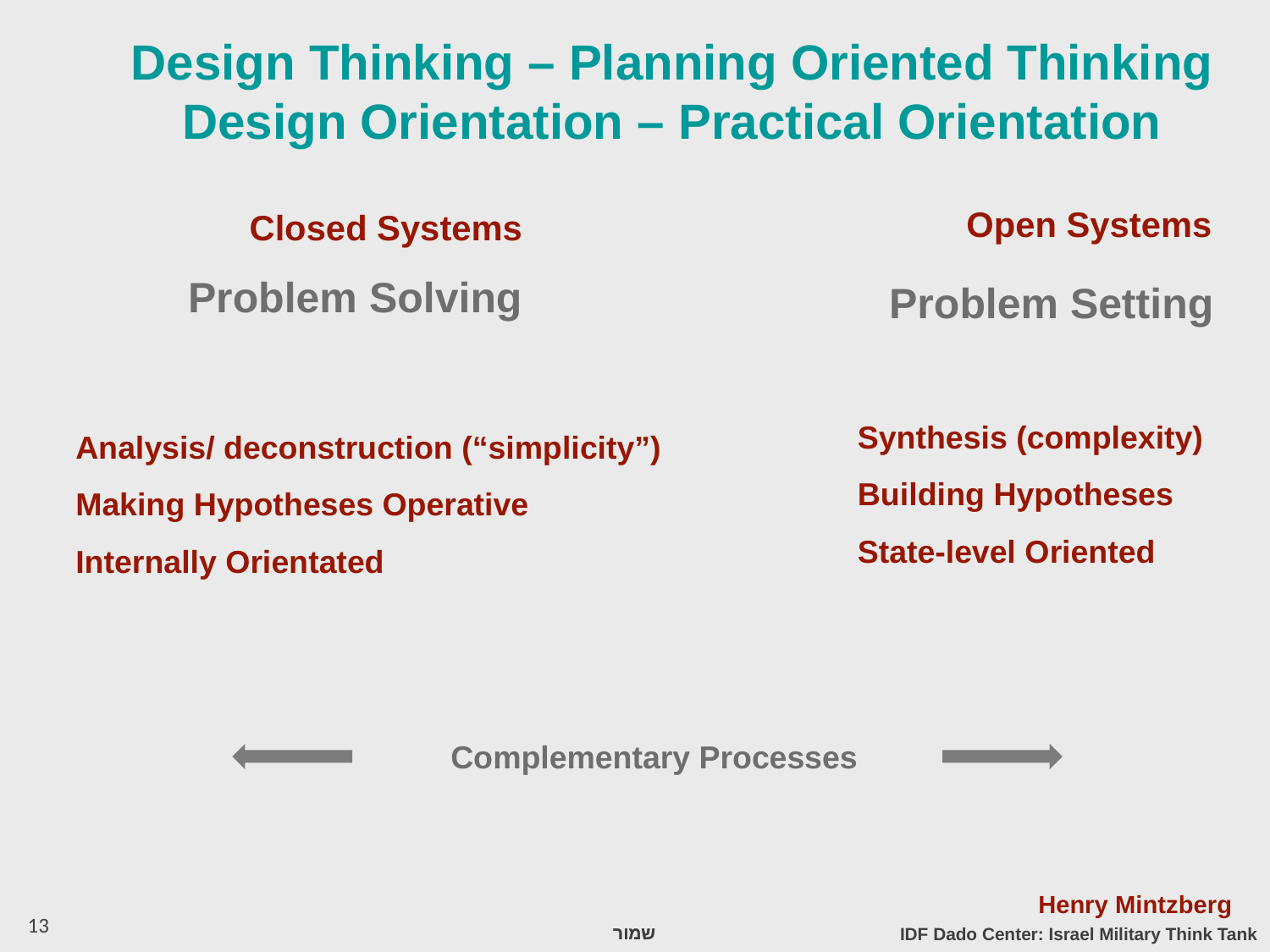

Design Thinking – Planning Oriented Thinking
Design Orientation – Practical Orientation
Open Systems
Closed Systems
Problem Solving
Problem Setting
Synthesis (complexity)
Building Hypotheses
State-level Oriented

Analysis/ deconstruction (“simplicity”)
Making Hypotheses Operative
Internally Orientated
Complementary Processes

 Henry Mintzberg
IDF Dado Center: Israel Military Think Tank

Problem solving
Problem setting